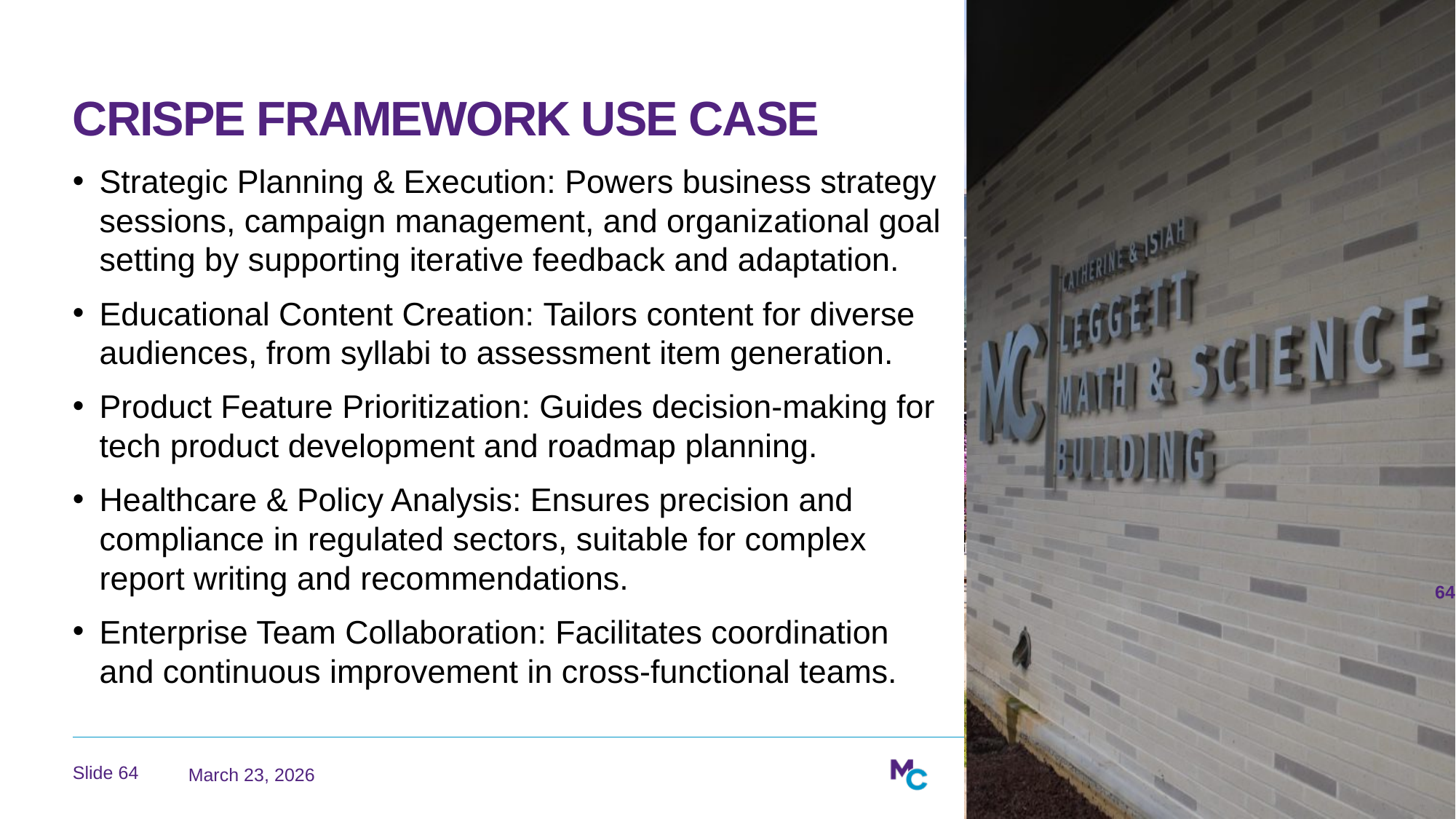

# CRISPE Framework Use Case
Strategic Planning & Execution: Powers business strategy sessions, campaign management, and organizational goal setting by supporting iterative feedback and adaptation.​
Educational Content Creation: Tailors content for diverse audiences, from syllabi to assessment item generation.​
Product Feature Prioritization: Guides decision-making for tech product development and roadmap planning.​
Healthcare & Policy Analysis: Ensures precision and compliance in regulated sectors, suitable for complex report writing and recommendations.​
Enterprise Team Collaboration: Facilitates coordination and continuous improvement in cross-functional teams.​

64
March 23, 2026